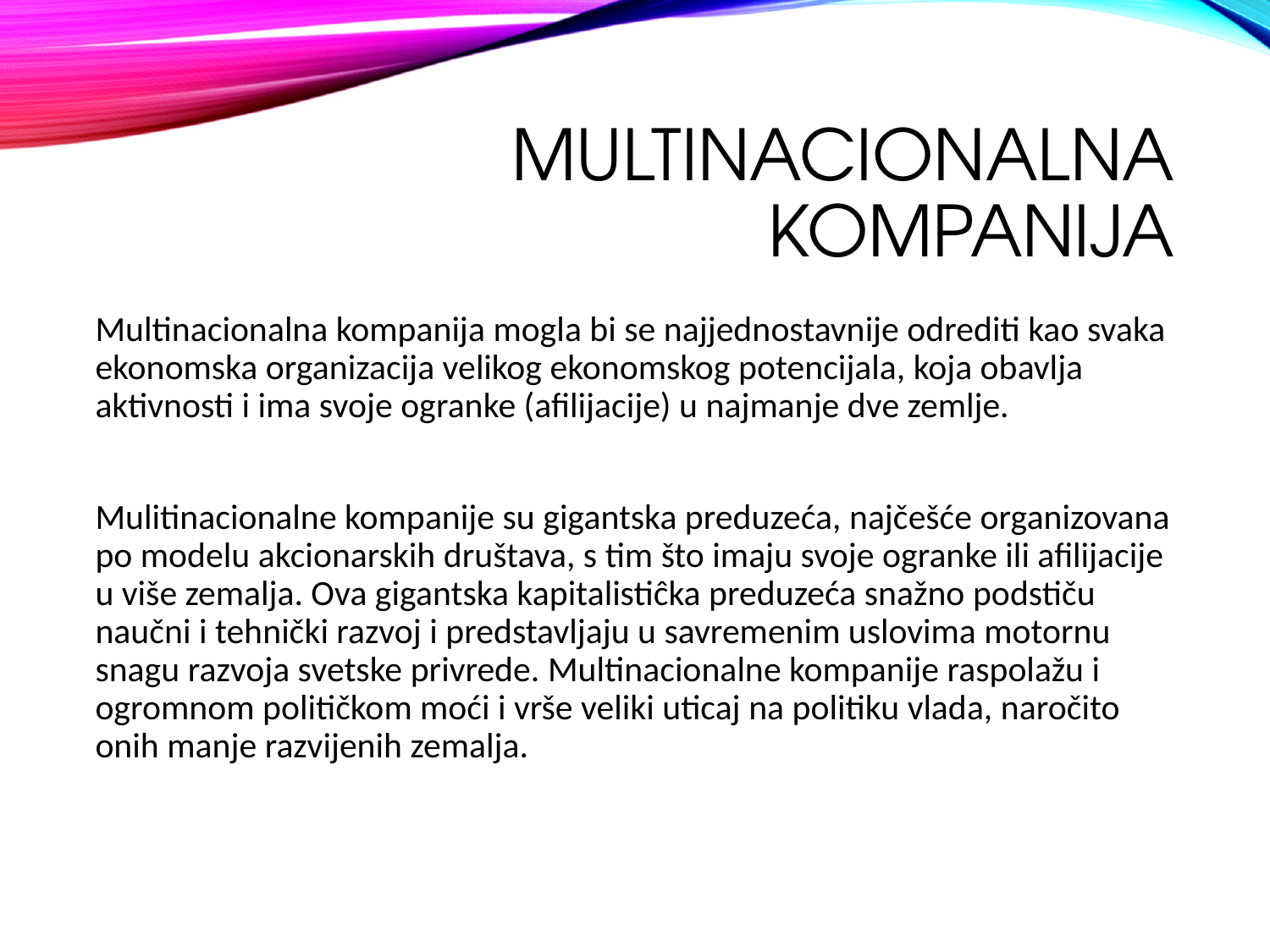

# Multinacionalna kompanija
Multinacionalna kompanija mogla bi se najjednostavnije odrediti kao svaka ekonomska organizacija velikog ekonomskog potencijala, koja obavlja aktivnosti i ima svoje ogranke (afilijacije) u najmanje dve zemlje.

Mulitinacionalne kompanije su gigantska preduzeća, najčešće organizovana po modelu akcionarskih društava, s tim što imaju svoje ogranke ili afilijacije u više zemalja. Ova gigantska kapitalistiĉka preduzeća snažno podstiču naučni i tehnički razvoj i predstavljaju u savremenim uslovima motornu snagu razvoja svetske privrede. Multinacionalne kompanije raspolažu i ogromnom političkom moći i vrše veliki uticaj na politiku vlada, naročito onih manje razvijenih zemalja.